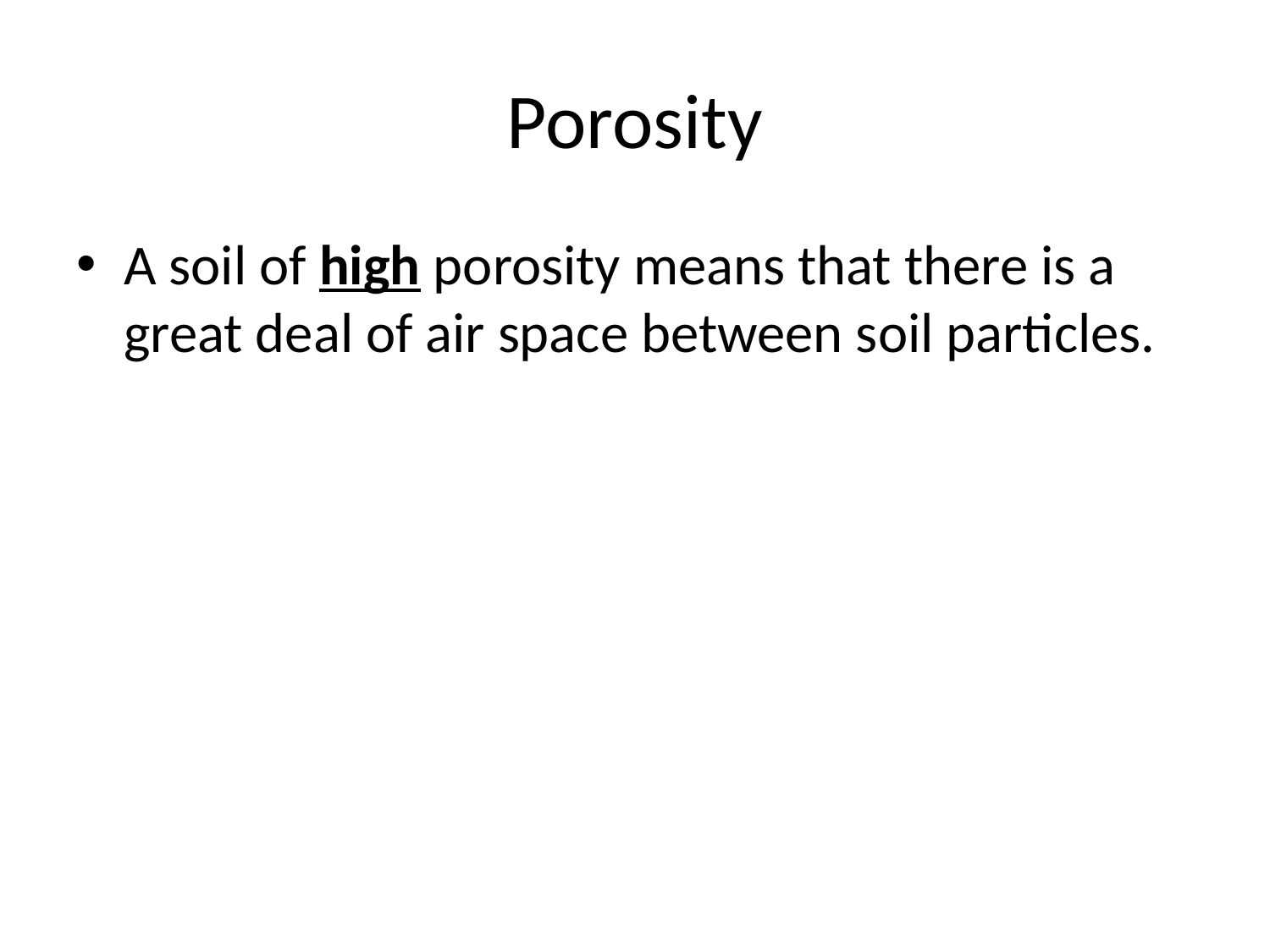

# Porosity
A soil of high porosity means that there is a great deal of air space between soil particles.